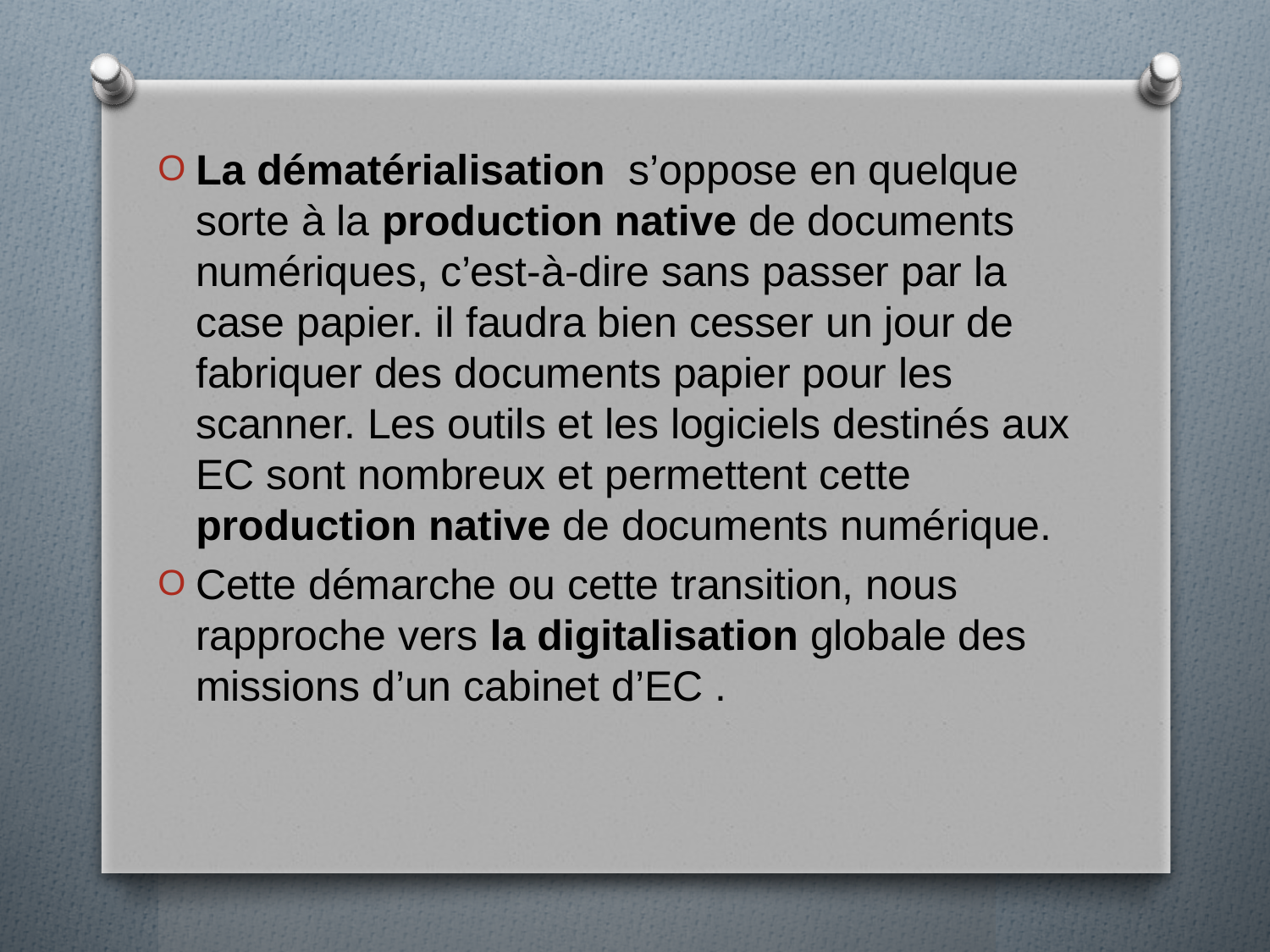

La dématérialisation  s’oppose en quelque sorte à la production native de documents numériques, c’est-à-dire sans passer par la case papier. il faudra bien cesser un jour de fabriquer des documents papier pour les scanner. Les outils et les logiciels destinés aux EC sont nombreux et permettent cette production native de documents numérique.
Cette démarche ou cette transition, nous rapproche vers la digitalisation globale des missions d’un cabinet d’EC .